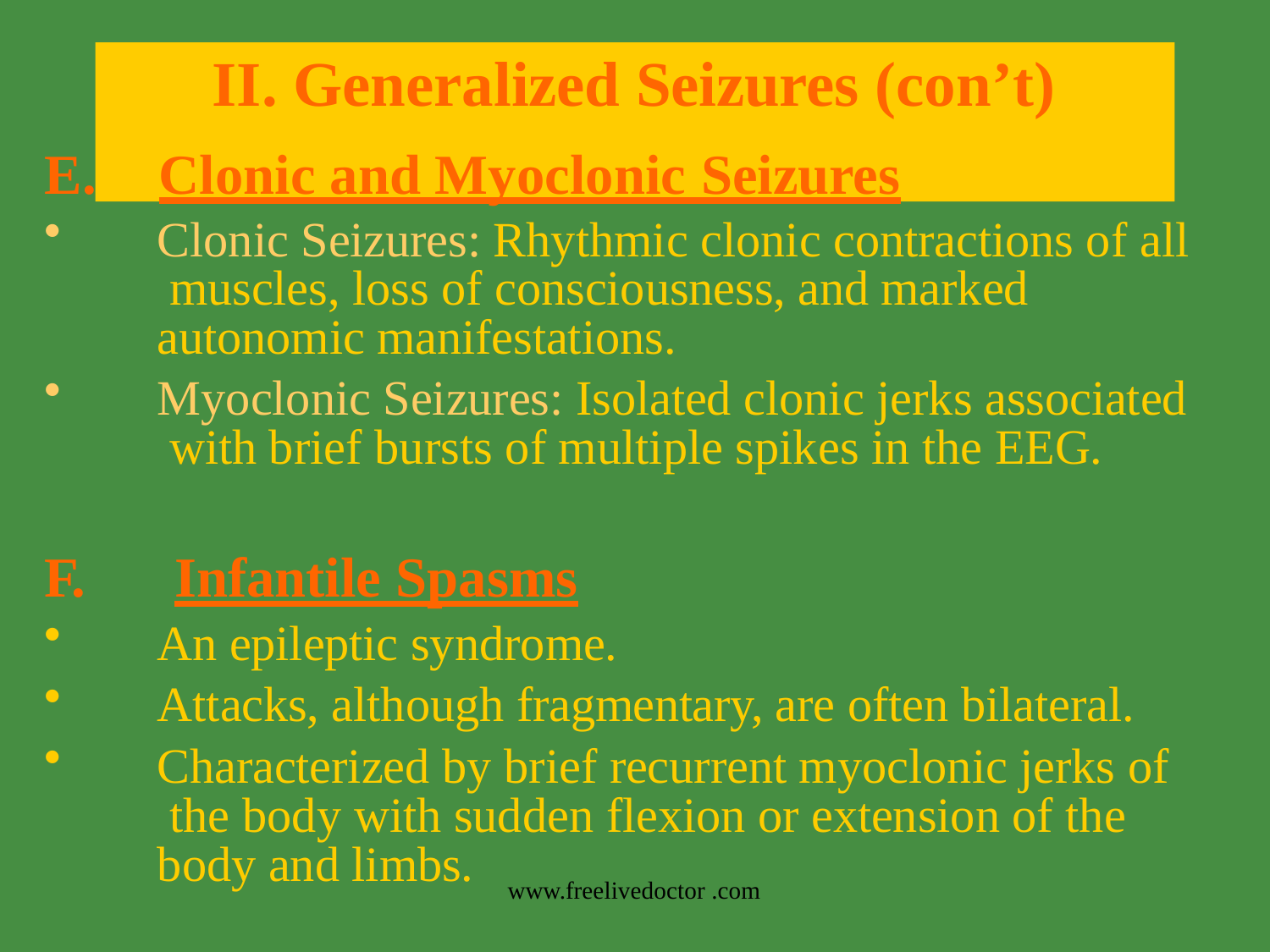

# II. Generalized Seizures (con’t)
E.	Clonic and Myoclonic Seizures
Clonic Seizures: Rhythmic clonic contractions of all  muscles, loss of consciousness, and marked  autonomic manifestations.
Myoclonic Seizures: Isolated clonic jerks associated  with brief bursts of multiple spikes in the EEG.

F.	Infantile Spasms
An epileptic syndrome.
Attacks, although fragmentary, are often bilateral.
Characterized by brief recurrent myoclonic jerks of  the body with sudden flexion or extension of the  body and limbs.
www.freelivedoctor .com